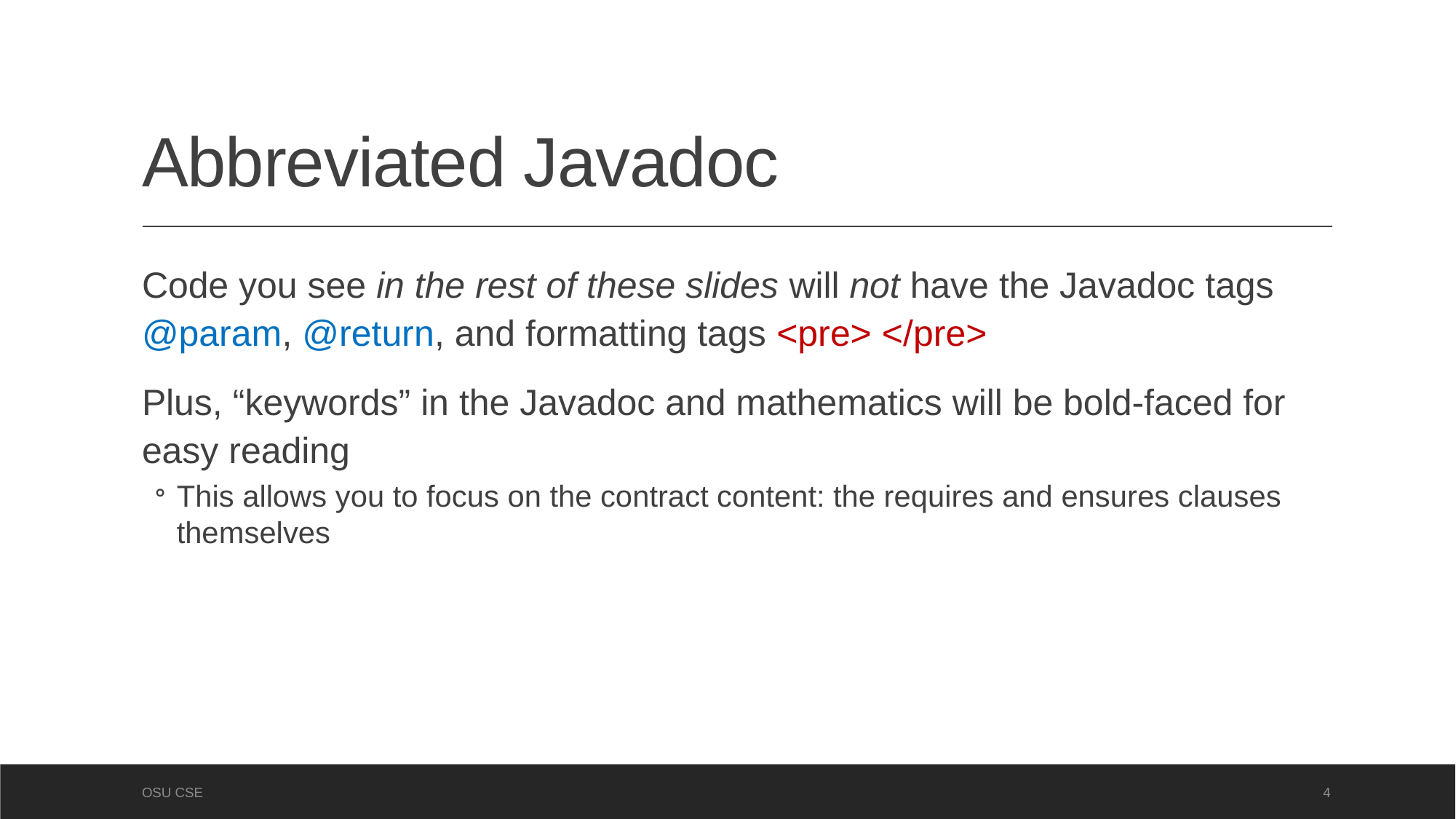

# Abbreviated Javadoc
Code you see in the rest of these slides will not have the Javadoc tags @param, @return, and formatting tags <pre> </pre>
Plus, “keywords” in the Javadoc and mathematics will be bold-faced for easy reading
This allows you to focus on the contract content: the requires and ensures clauses themselves
OSU CSE
4